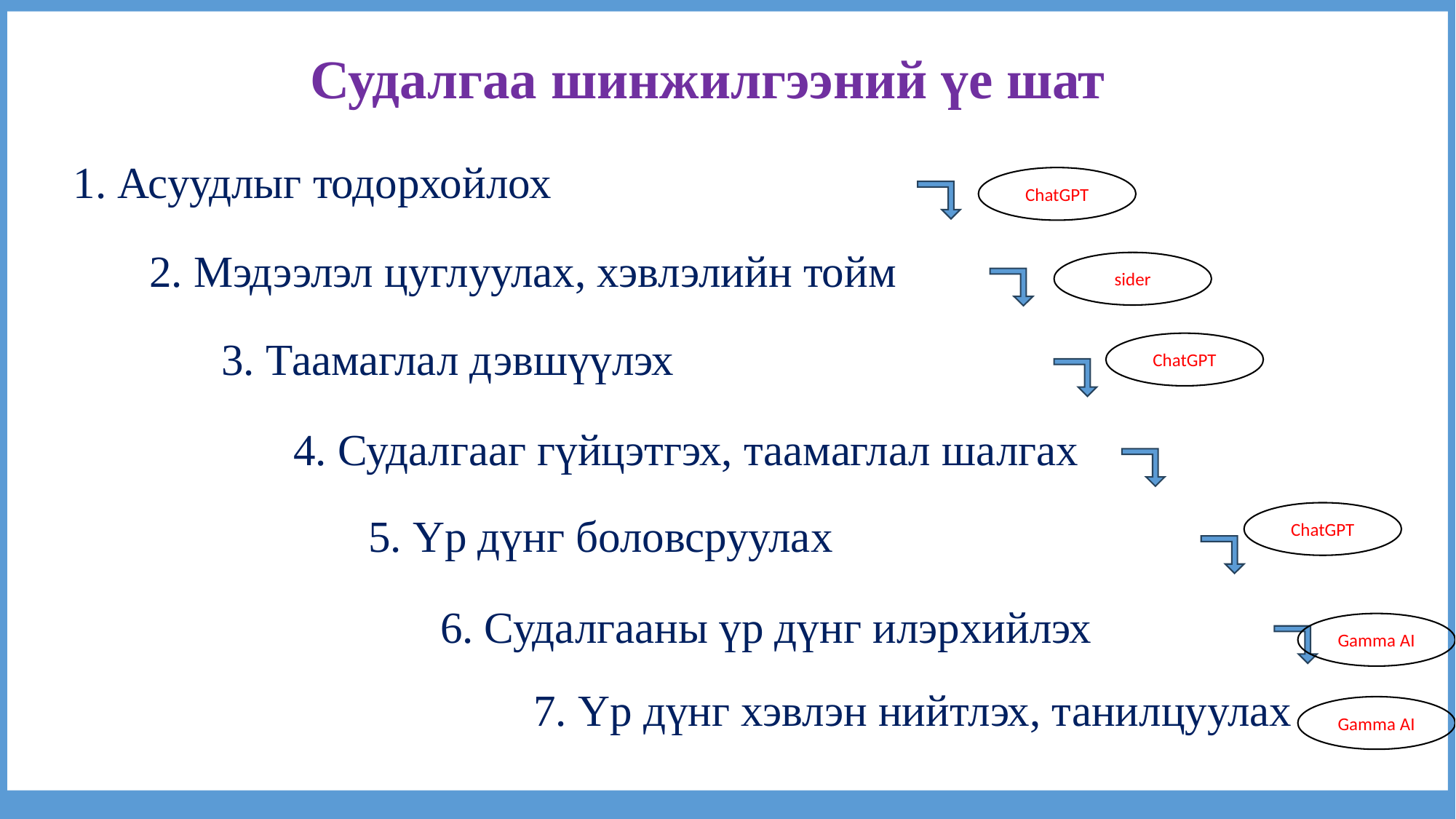

Судалгаа шинжилгээний үе шат

1. Асуудлыг тодорхойлох
ChatGPT

2. Мэдээлэл цуглуулах, хэвлэлийн тойм
sider

3. Таамаглал дэвшүүлэх
ChatGPT

4. Судалгааг гүйцэтгэх, таамаглал шалгах

5. Үр дүнг боловсруулах
ChatGPT

6. Судалгааны үр дүнг илэрхийлэх
Gamma AI

7. Үр дүнг хэвлэн нийтлэх, танилцуулах
Gamma AI